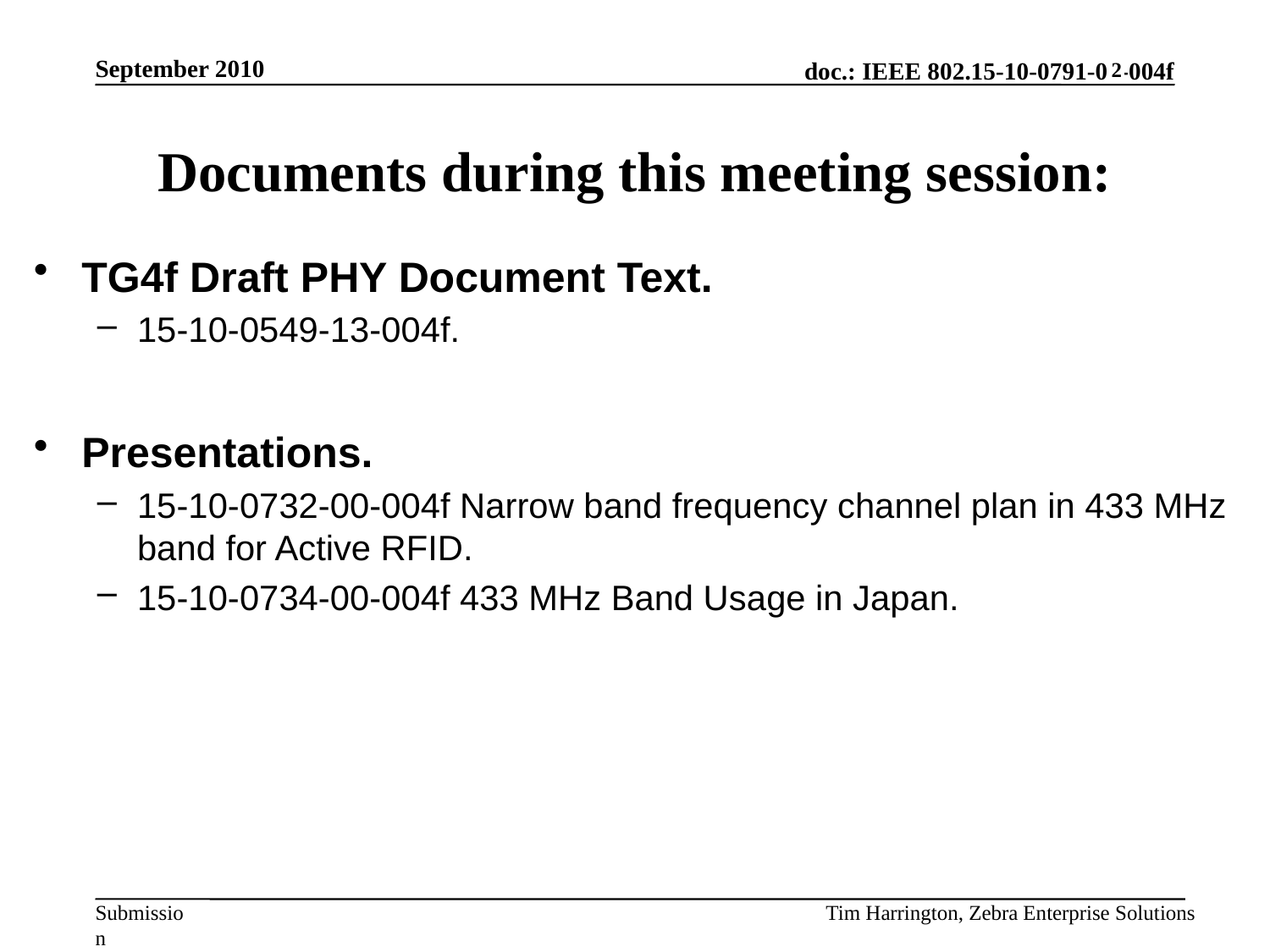

2
1
September 2010

# Documents during this meeting session:
TG4f Draft PHY Document Text.
15-10-0549-13-004f.

Presentations.
15-10-0732-00-004f Narrow band frequency channel plan in 433 MHz band for Active RFID.
15-10-0734-00-004f 433 MHz Band Usage in Japan.

Tim Harrington, Zebra Enterprise Solutions